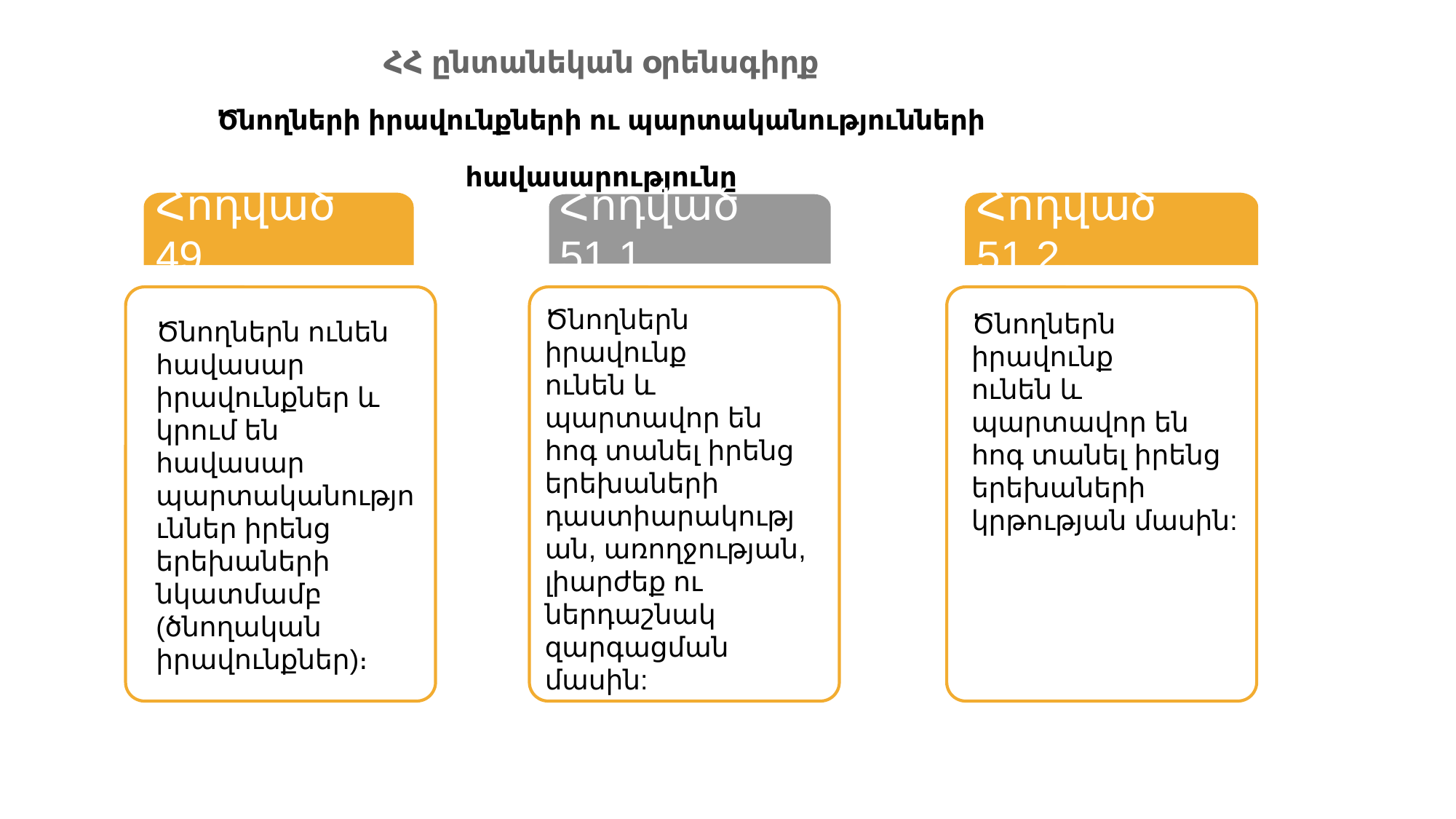

ՀՀ ընտանեկան օրենսգիրք
Ծնողների իրավունքների ու պարտականությունների հավասարությունը
Հոդված 49․

Ծնողներն ունեն հավասար իրավունքներ և կրում են հավասար պարտականություններ իրենց երեխաների նկատմամբ
(ծնողական  իրավունքներ)։

Հոդված 51.1

Ծնողներն իրավունք
ունեն և պարտավոր են հոգ տանել իրենց երեխաների դաստիարակության, առողջության, լիարժեք ու ներդաշնակ զարգացման մասին:

Հոդված 51.2․

Ծնողներն իրավունք
ունեն և պարտավոր են
հոգ տանել իրենց երեխաների կրթության մասին: